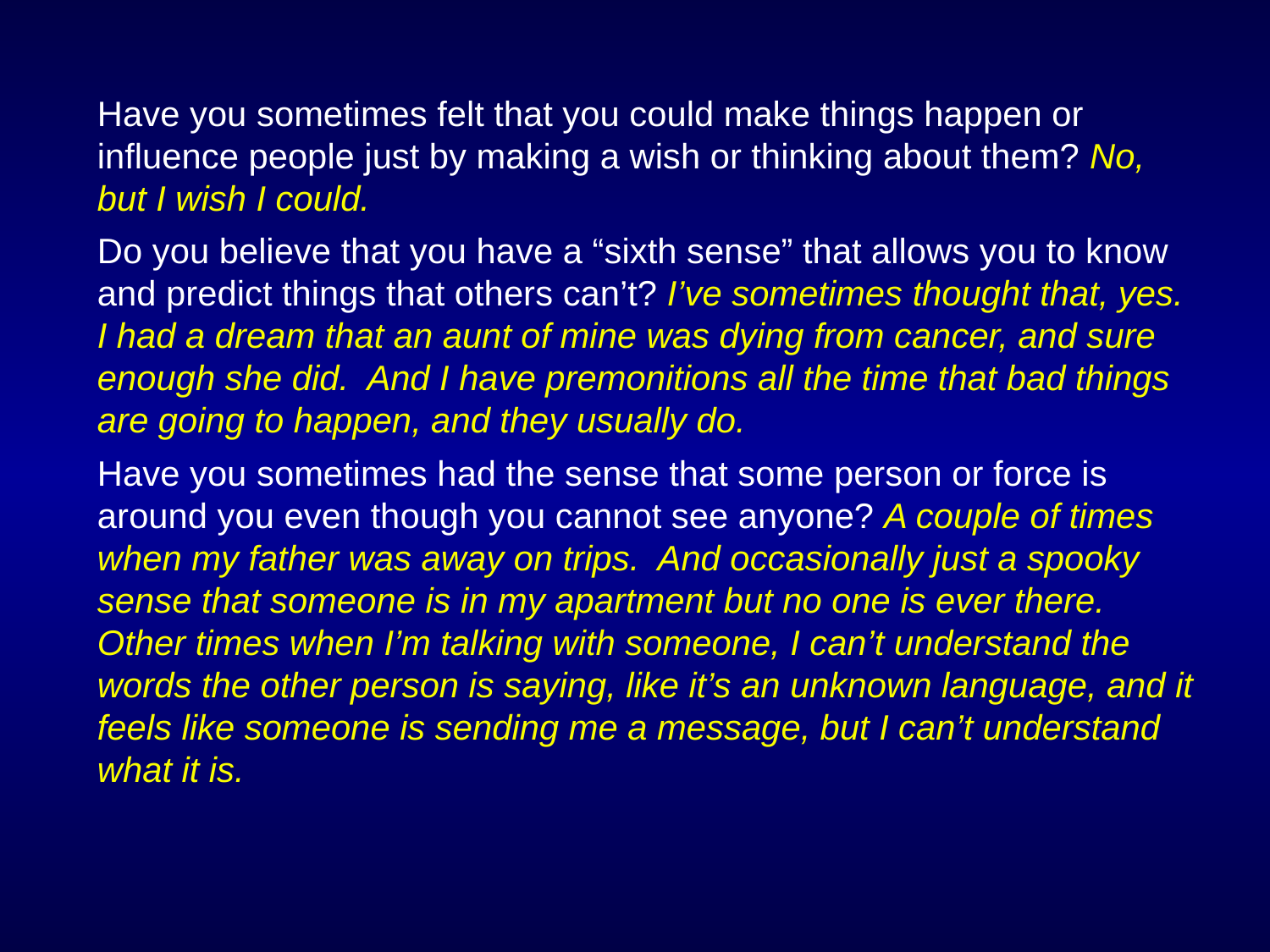

Have you sometimes felt that you could make things happen or influence people just by making a wish or thinking about them? No, but I wish I could.
Do you believe that you have a “sixth sense” that allows you to know and predict things that others can’t? I’ve sometimes thought that, yes. I had a dream that an aunt of mine was dying from cancer, and sure enough she did.  And I have premonitions all the time that bad things are going to happen, and they usually do.
Have you sometimes had the sense that some person or force is around you even though you cannot see anyone? A couple of times when my father was away on trips.  And occasionally just a spooky sense that someone is in my apartment but no one is ever there.  Other times when I’m talking with someone, I can’t understand the words the other person is saying, like it’s an unknown language, and it feels like someone is sending me a message, but I can’t understand what it is.